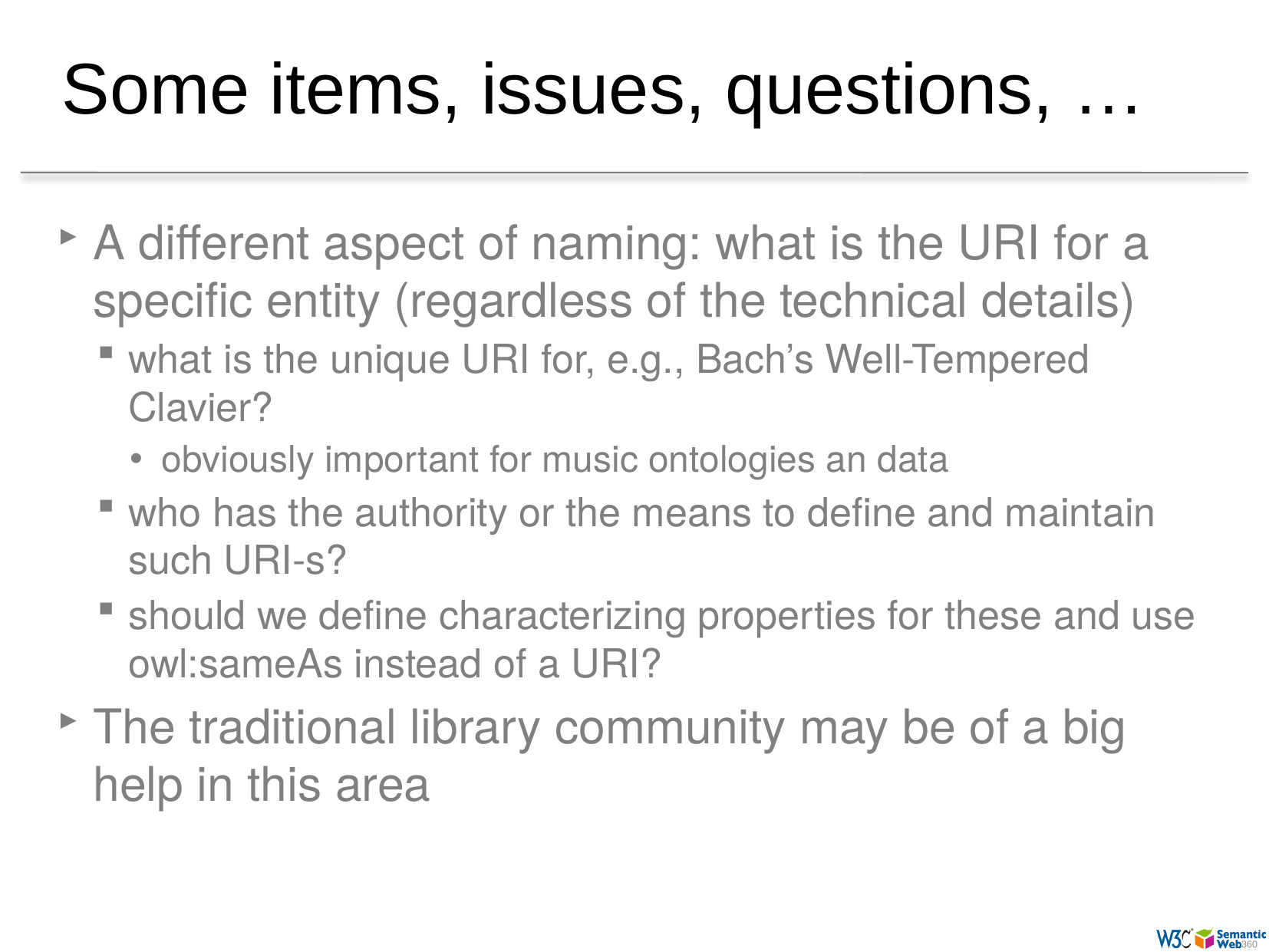

# Some items, issues, questions, …
A different aspect of naming: what is the URI for a specific entity (regardless of the technical details)
what is the unique URI for, e.g., Bach’s Well-Tempered Clavier?
obviously important for music ontologies an data
who has the authority or the means to define and maintain such URI-s?
should we define characterizing properties for these and use owl:sameAs instead of a URI?
The traditional library community may be of a big help in this area